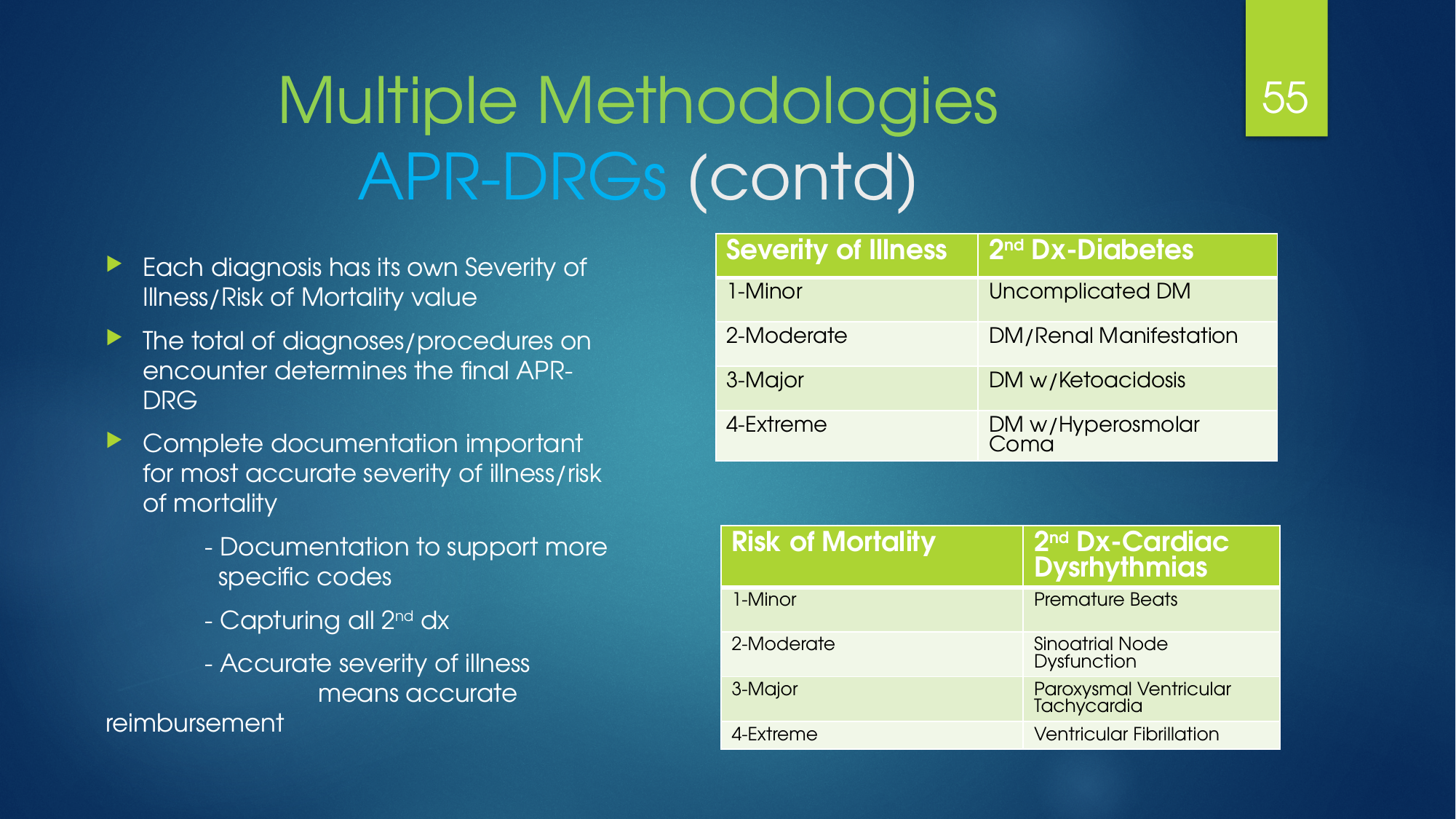

55
# Multiple Methodologies APR-DRGs (contd)
| Severity of Illness | 2nd Dx-Diabetes |
| --- | --- |
| 1-Minor | Uncomplicated DM |
| 2-Moderate | DM/Renal Manifestation |
| 3-Major | DM w/Ketoacidosis |
| 4-Extreme | DM w/Hyperosmolar Coma |
Each diagnosis has its own Severity of Illness/Risk of Mortality value
The total of diagnoses/procedures on encounter determines the final APR-DRG
Complete documentation important for most accurate severity of illness/risk of mortality
	- Documentation to support more 	  specific codes
	- Capturing all 2nd dx
	- Accurate severity of illness 	  	 	  means accurate reimbursement

| Risk of Mortality | 2nd Dx-Cardiac Dysrhythmias |
| --- | --- |
| 1-Minor | Premature Beats |
| 2-Moderate | Sinoatrial Node Dysfunction |
| 3-Major | Paroxysmal Ventricular Tachycardia |
| 4-Extreme | Ventricular Fibrillation |